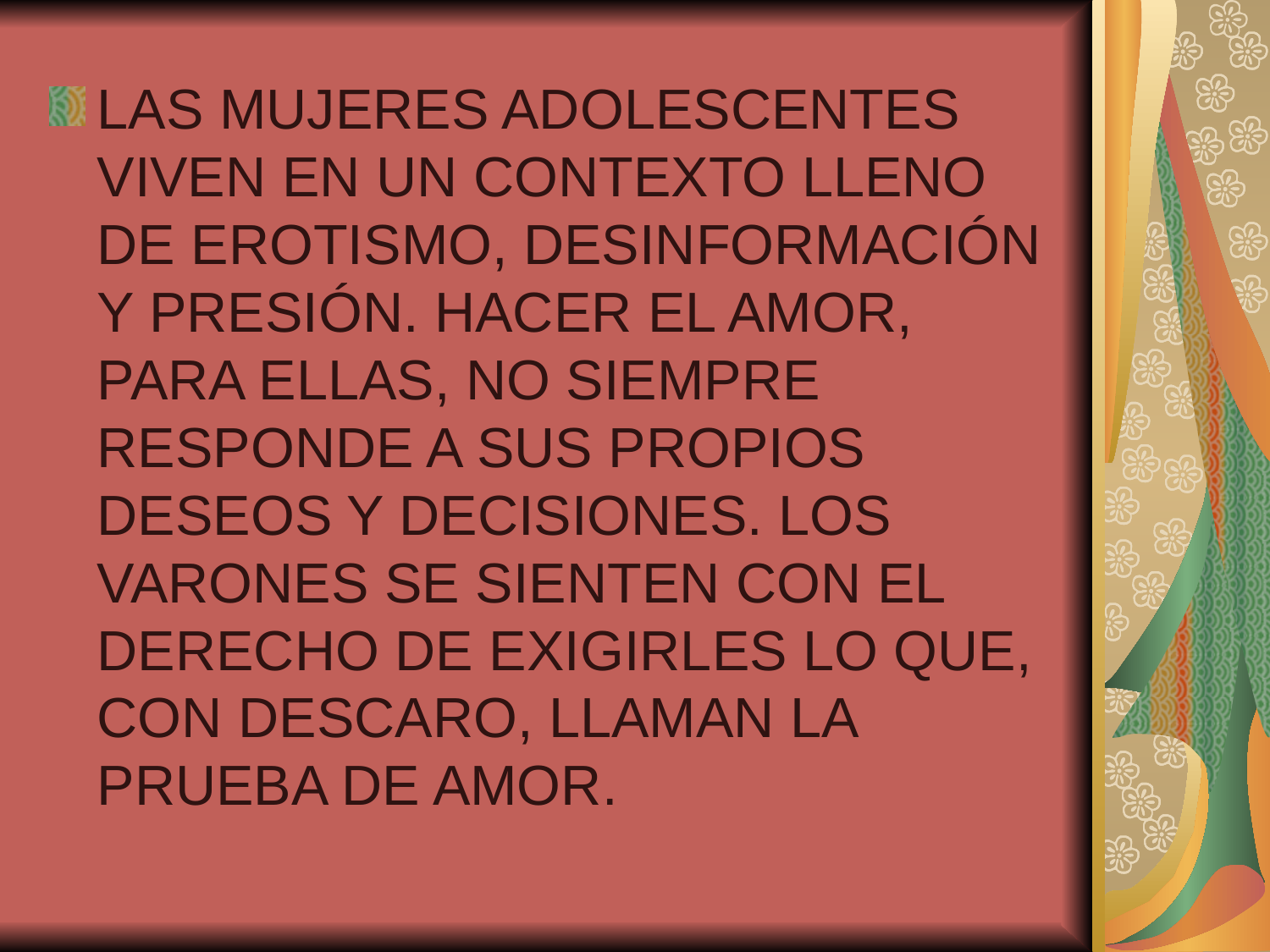

LAS MUJERES ADOLESCENTES VIVEN EN UN CONTEXTO LLENO DE EROTISMO, DESINFORMACIÓN Y PRESIÓN. HACER EL AMOR, PARA ELLAS, NO SIEMPRE RESPONDE A SUS PROPIOS DESEOS Y DECISIONES. LOS VARONES SE SIENTEN CON EL DERECHO DE EXIGIRLES LO QUE, CON DESCARO, LLAMAN LA PRUEBA DE AMOR.